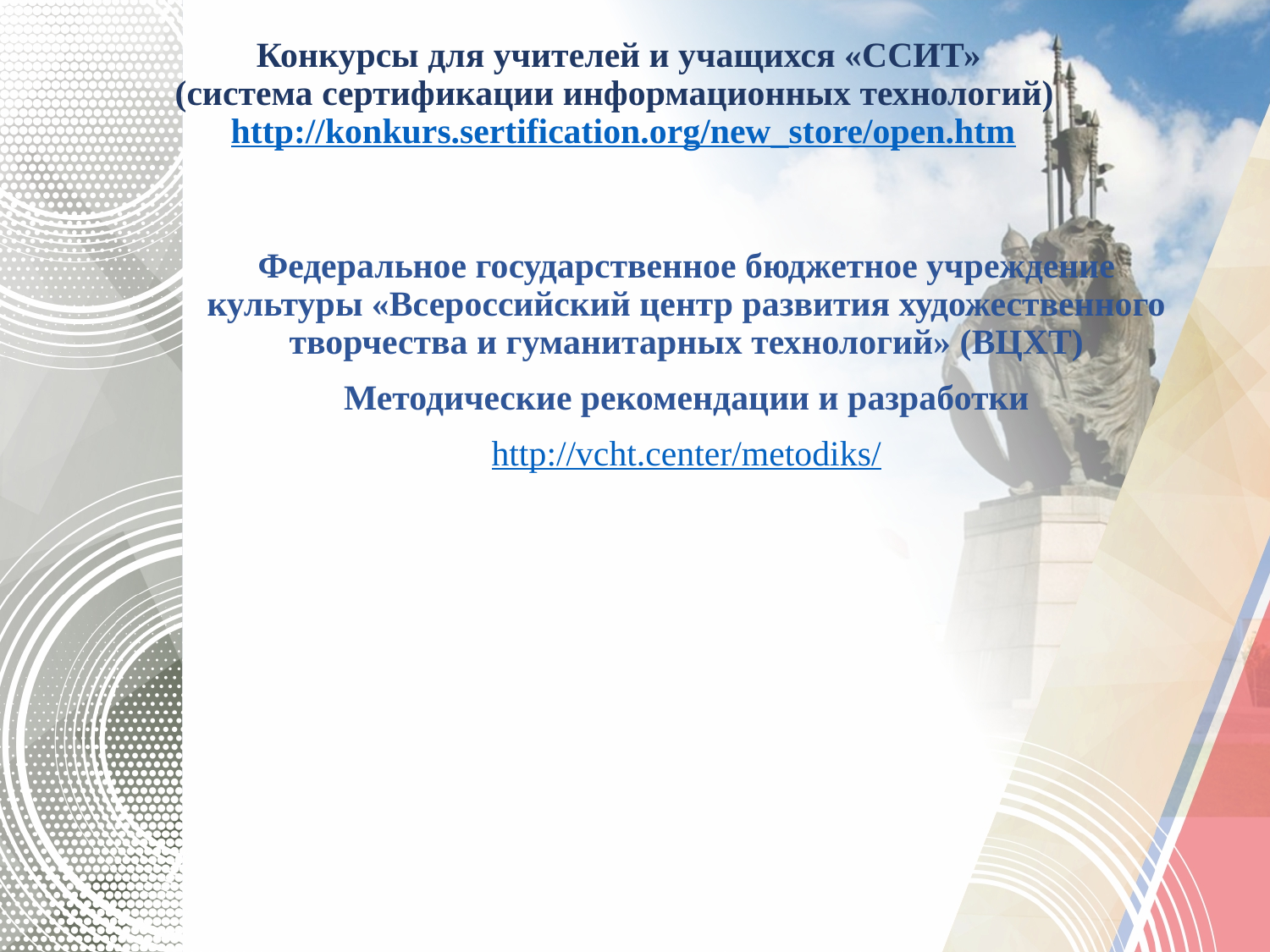

# Конкурсы для учителей и учащихся «ССИТ» (система сертификации информационных технологий)  http://konkurs.sertification.org/new_store/open.htm

Федеральное государственное бюджетное учреждение культуры «Всероссийский центр развития художественного творчества и гуманитарных технологий» (ВЦХТ)
Методические рекомендации и разработки
http://vcht.center/metodiks/